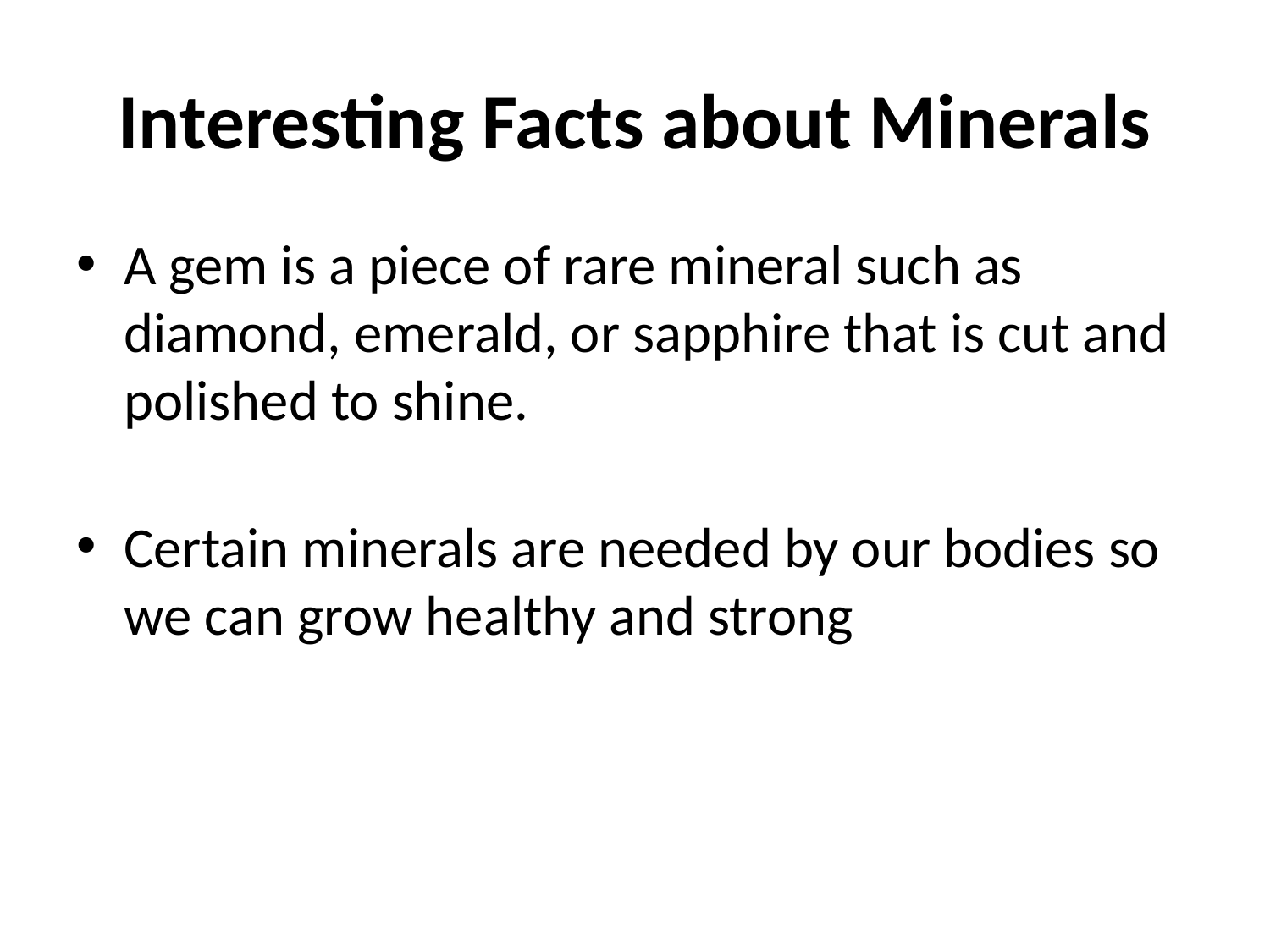

# Interesting Facts about Minerals
A gem is a piece of rare mineral such as diamond, emerald, or sapphire that is cut and polished to shine.
Certain minerals are needed by our bodies so we can grow healthy and strong